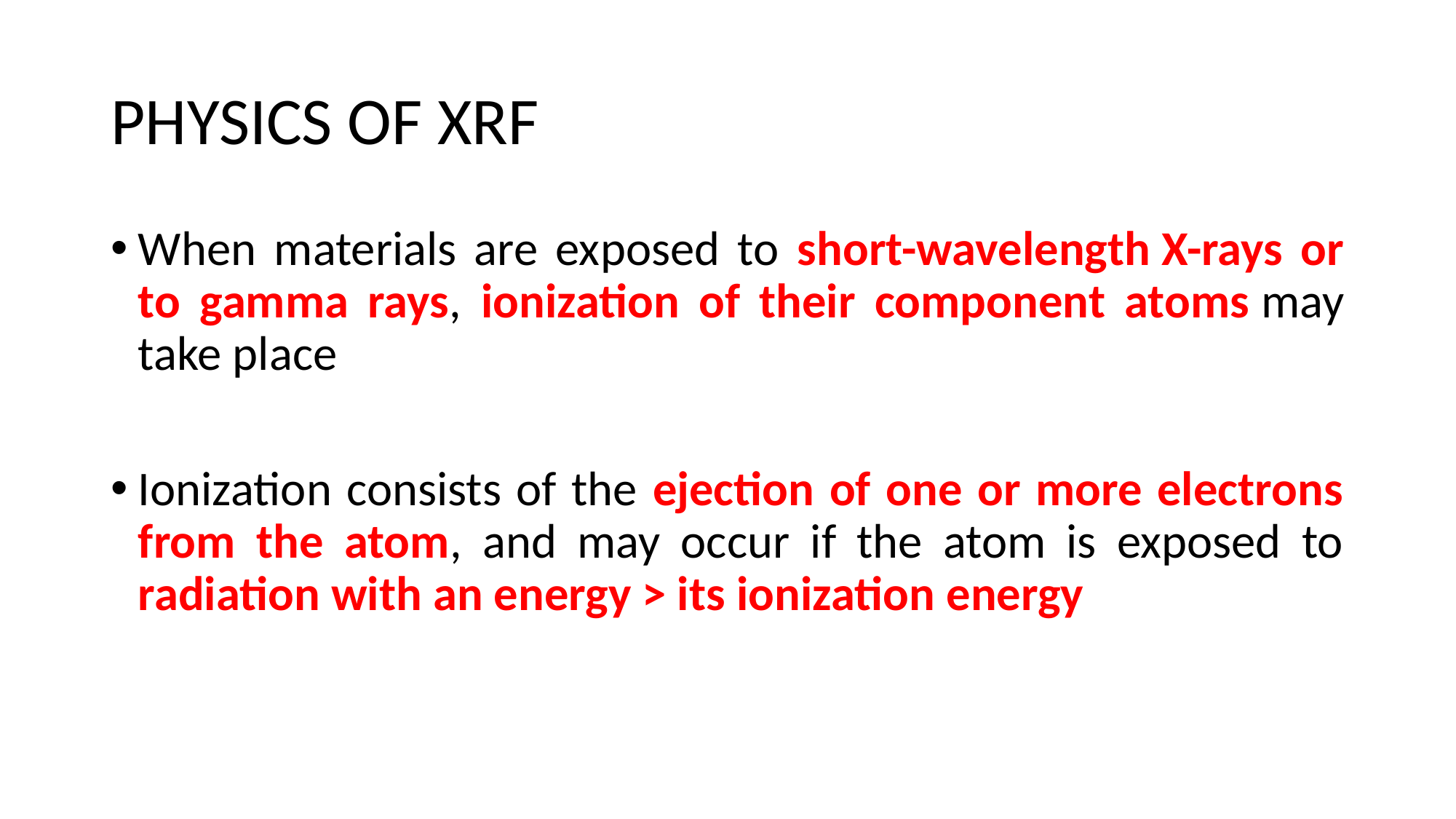

# PHYSICS OF XRF
When materials are exposed to short-wavelength X-rays or to gamma rays, ionization of their component atoms may take place

Ionization consists of the ejection of one or more electrons from the atom, and may occur if the atom is exposed to radiation with an energy > its ionization energy